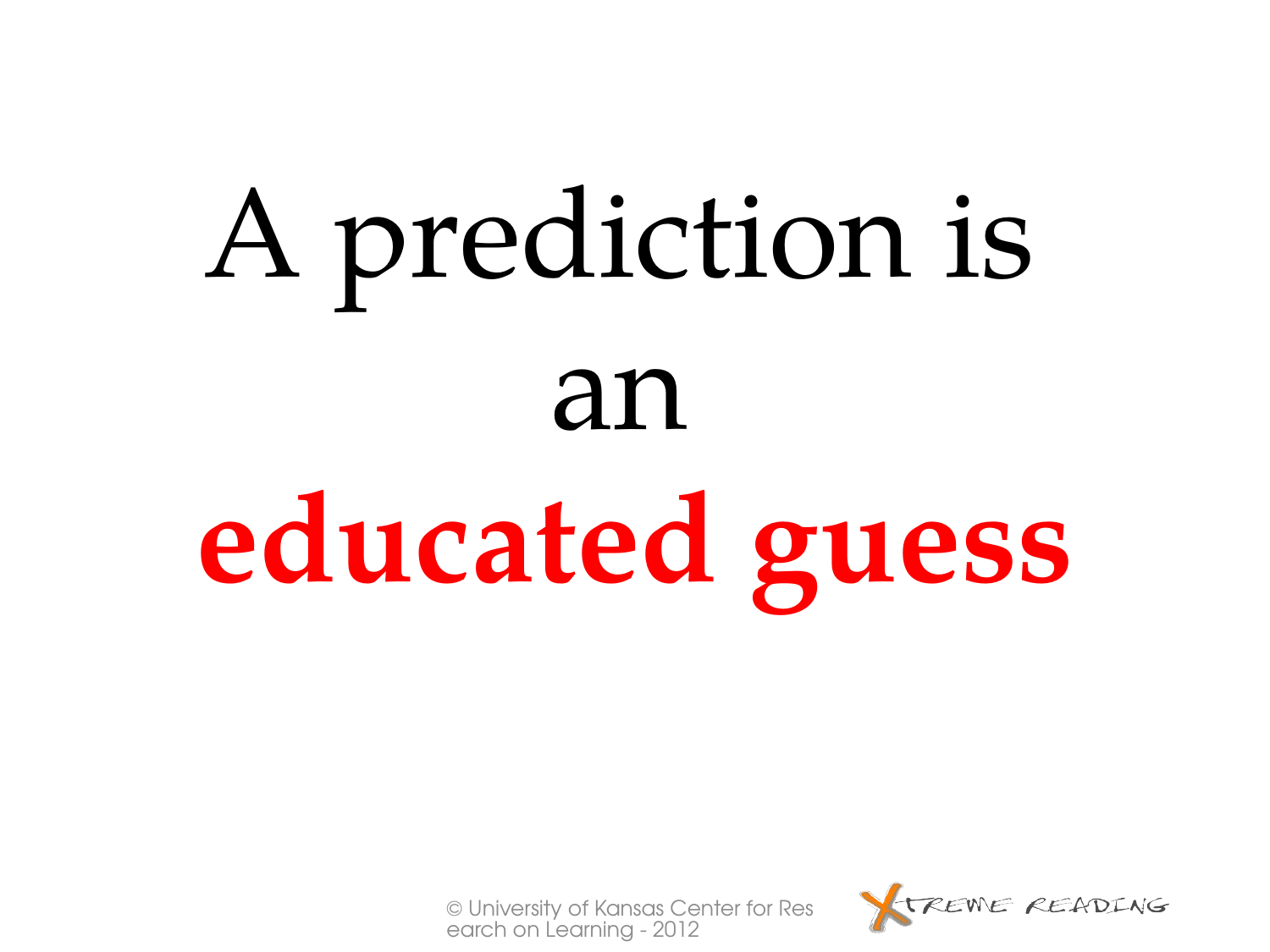

# A prediction is an educated guess
© University of Kansas Center for Research on Learning - 2012